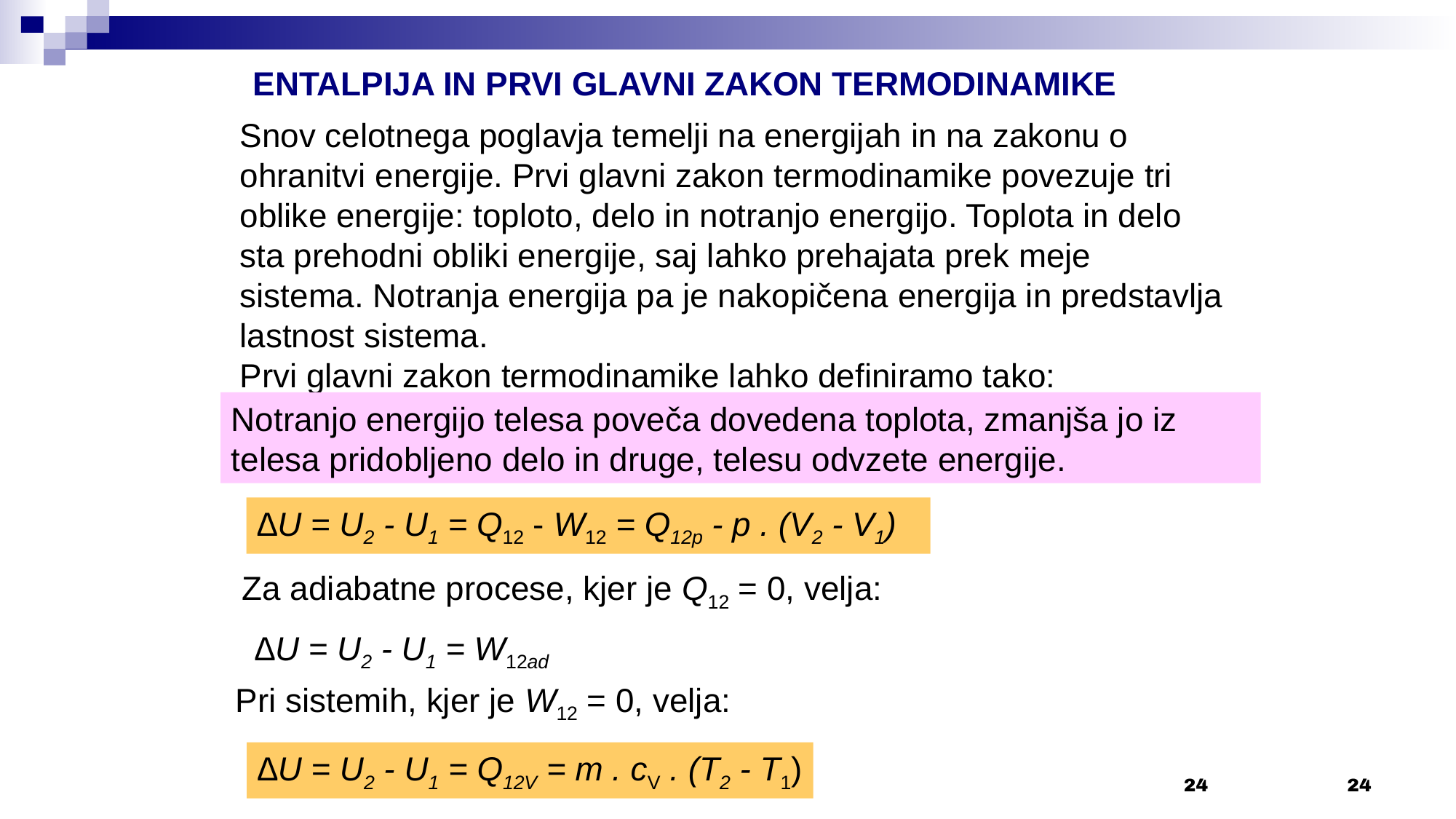

ENTALPIJA IN PRVI GLAVNI ZAKON TERMODINAMIKE
Snov celotnega poglavja temelji na energijah in na zakonu o ohranitvi energije. Prvi glavni zakon termodinamike povezuje tri oblike energije: toploto, delo in notranjo energijo. Toplota in delo sta prehodni obliki energije, saj lahko prehajata prek meje sistema. Notranja energija pa je nakopičena energija in predstavlja lastnost sistema.
Prvi glavni zakon termodinamike lahko definiramo tako:
Notranjo energijo telesa poveča dovedena toplota, zmanjša jo iz telesa prido­bljeno delo in druge, telesu odvzete energije.
∆U = U2 - U1 = Q12 - W12 = Q12p - p . (V2 - V1)
Za adiabatne procese, kjer je Q12 = 0, velja:
∆U = U2 - U1 = W12ad
Pri sistemih, kjer je W12 = 0, velja:
∆U = U2 - U1 = Q12V = m . cV . (T2 - T1)
24
24